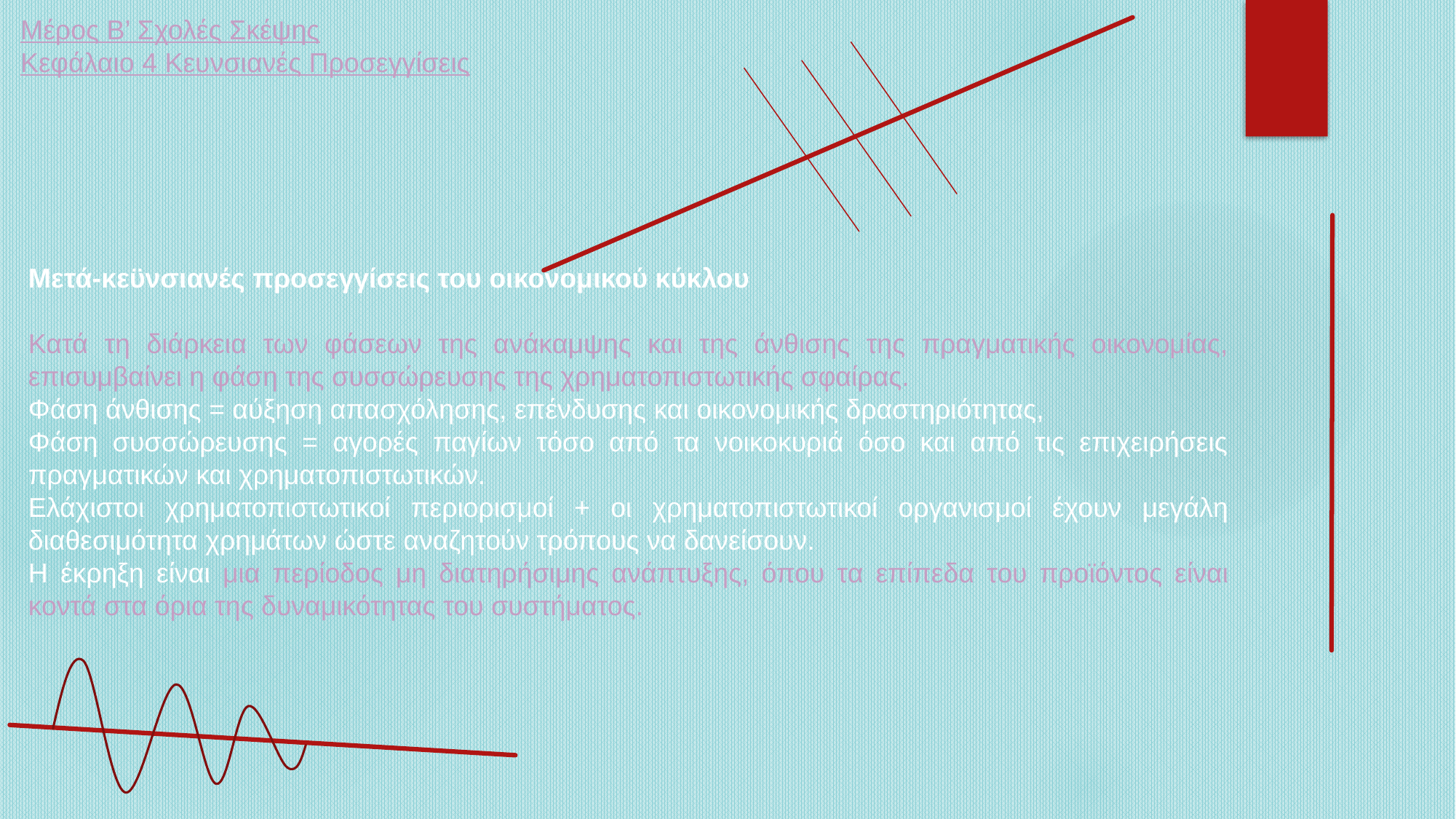

Μέρος Β’ Σχολές Σκέψης
Κεφάλαιο 4 Κευνσιανές Προσεγγίσεις
Μετά-κεϋνσιανές προσεγγίσεις του οικονομικού κύκλου

Κατά τη διάρκεια των φάσεων της ανάκαμψης και της άνθισης της πραγματικής οικονομίας, επισυμβαίνει η φάση της συσσώρευσης της χρηματοπιστωτικής σφαίρας.
Φάση άνθισης = αύξηση απασχόλησης, επένδυσης και οικονομικής δραστηριότητας,
Φάση συσσώρευσης = αγορές παγίων τόσο από τα νοικοκυριά όσο και από τις επιχειρήσεις πραγματικών και χρηματοπιστωτικών.
Ελάχιστοι χρηματοπιστωτικοί περιορισμοί + οι χρηματοπιστωτικοί οργανισμοί έχουν μεγάλη διαθεσιμότητα χρημάτων ώστε αναζητούν τρόπους να δανείσουν.
Η έκρηξη είναι μια περίοδος μη διατηρήσιμης ανάπτυξης, όπου τα επίπεδα του προϊόντος είναι κοντά στα όρια της δυναμικότητας του συστήματος.